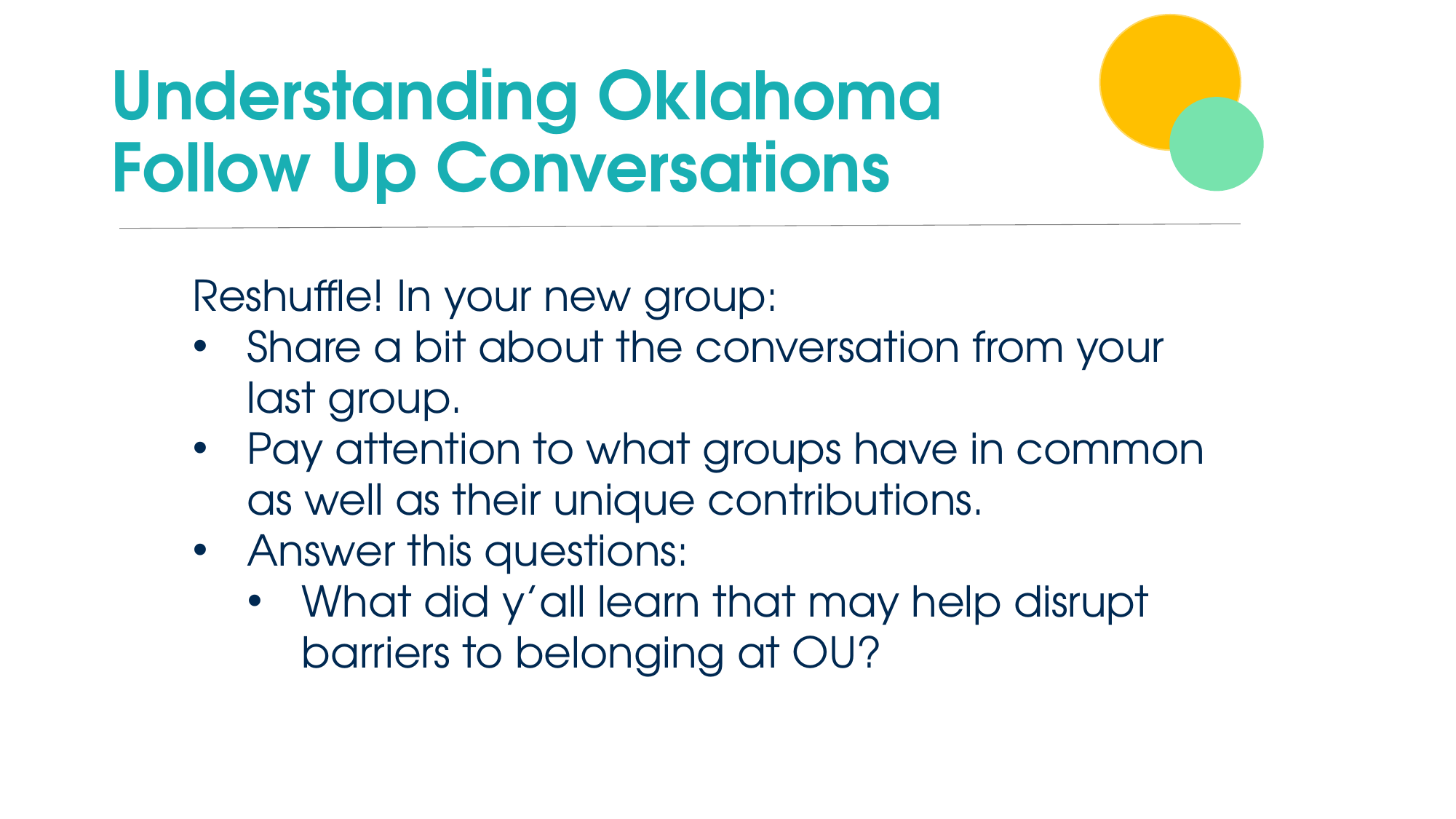

# Understanding Oklahoma Follow Up Conversations

Reshuffle! In your new group:
Share a bit about the conversation from your last group.
Pay attention to what groups have in common as well as their unique contributions.
Answer this questions:
What did y’all learn that may help disrupt barriers to belonging at OU?